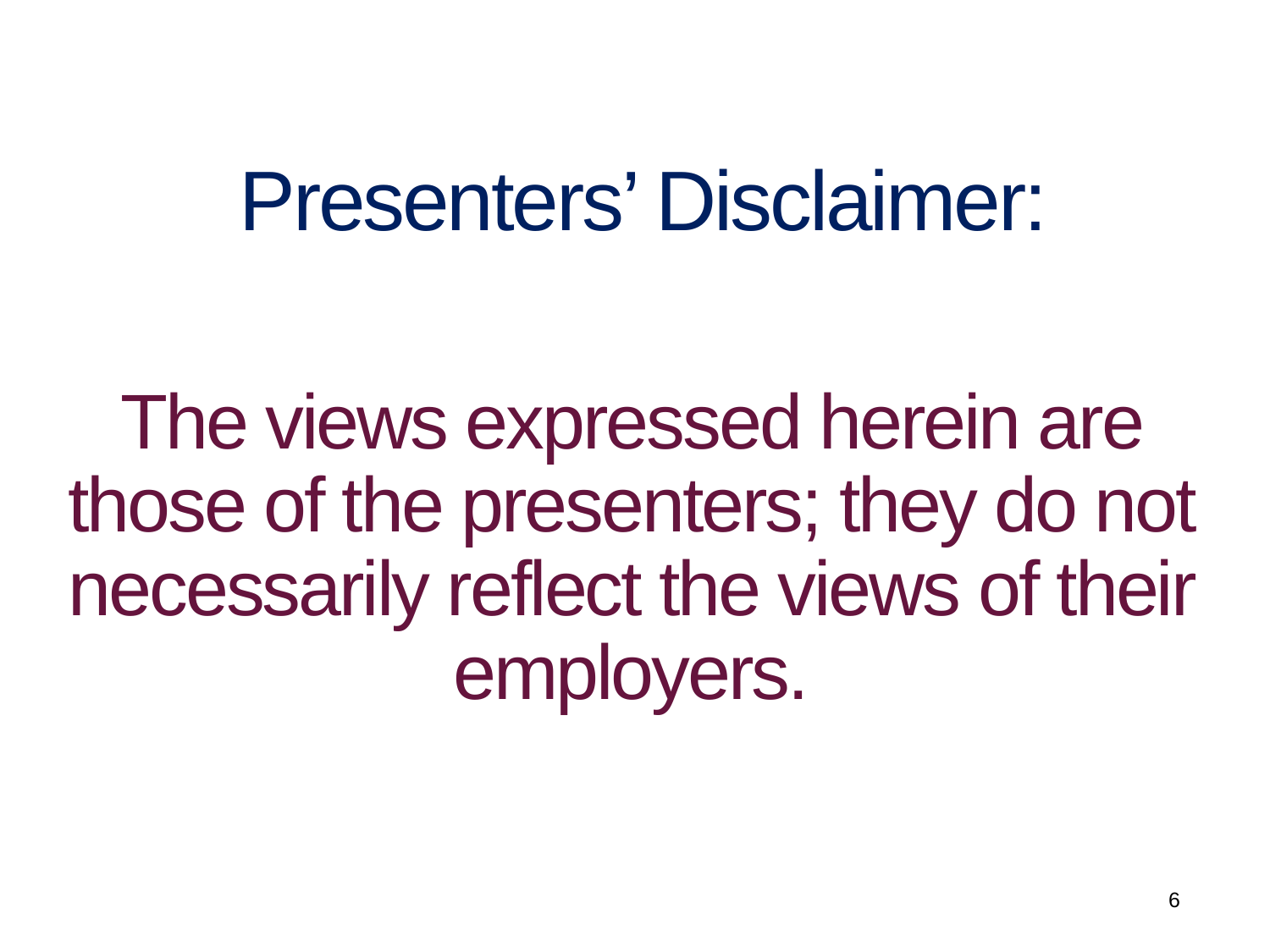

Presenters’ Disclaimer:

The views expressed herein are those of the presenters; they do not necessarily reflect the views of their employers.
6